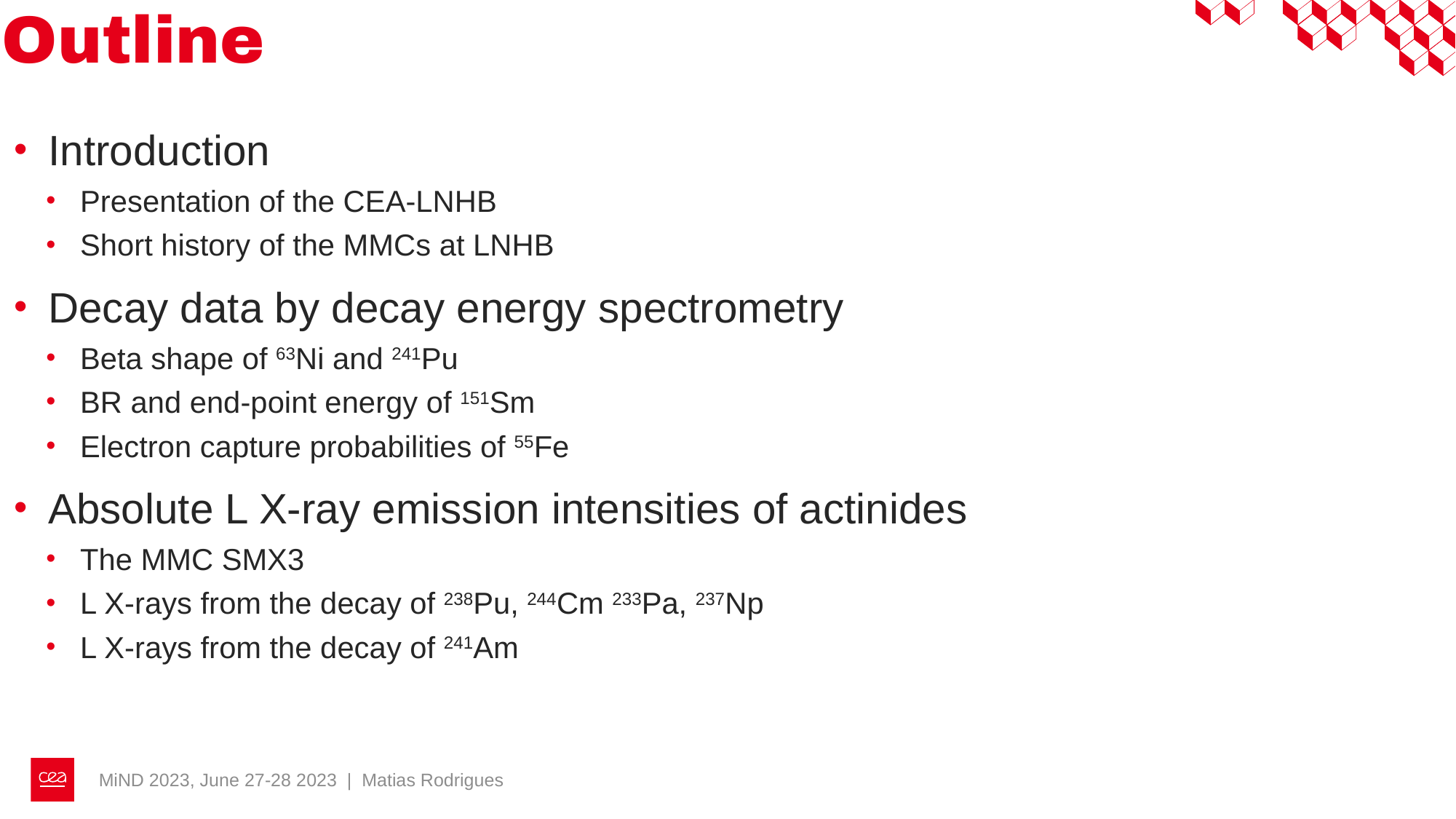

# Outline
Introduction
Presentation of the CEA-LNHB
Short history of the MMCs at LNHB
Decay data by decay energy spectrometry
Beta shape of 63Ni and 241Pu
BR and end-point energy of 151Sm
Electron capture probabilities of 55Fe
Absolute L X-ray emission intensities of actinides
The MMC SMX3
L X-rays from the decay of 238Pu, 244Cm 233Pa, 237Np
L X-rays from the decay of 241Am
MiND 2023, June 27-28 2023  |  Matias Rodrigues